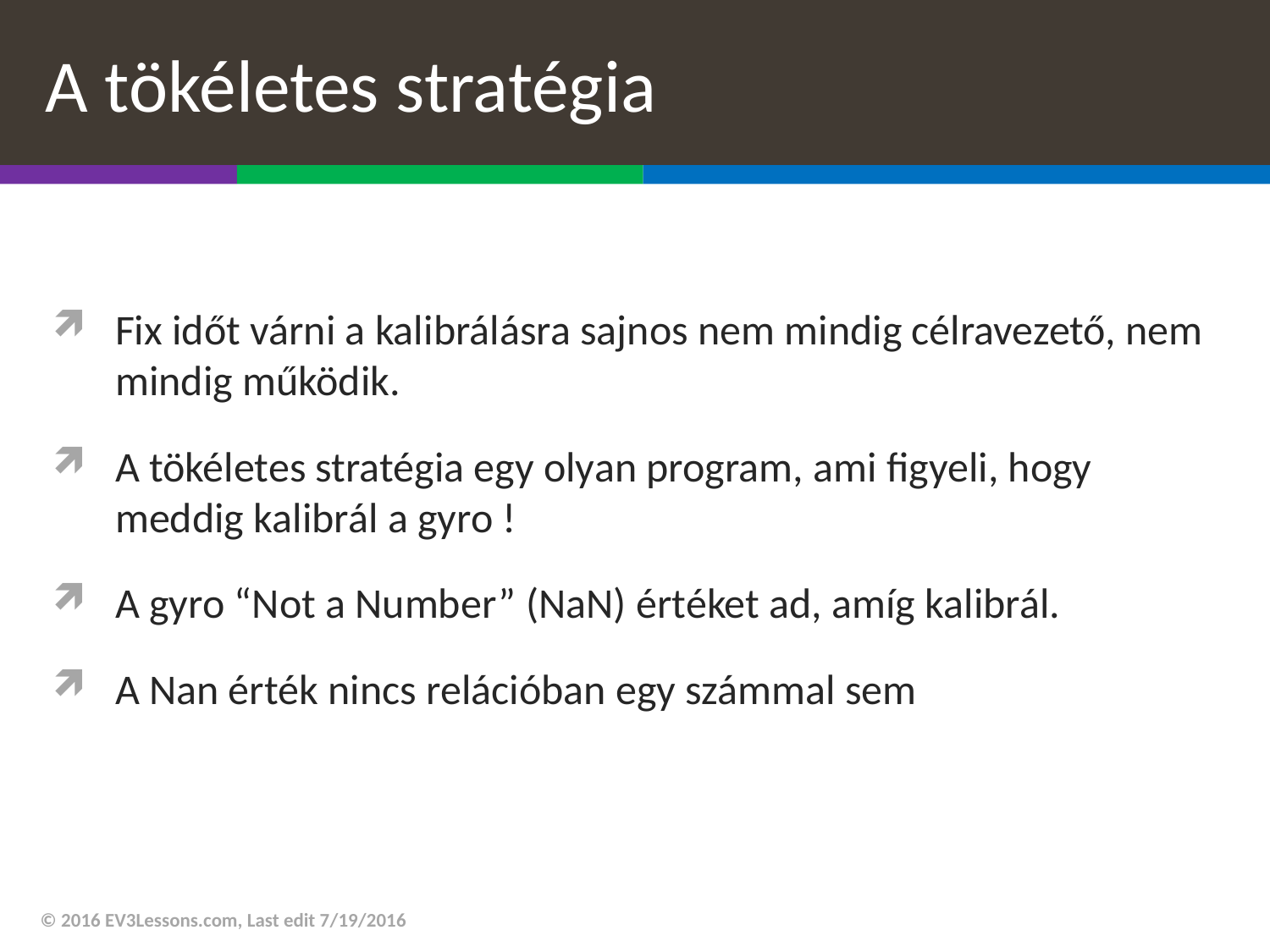

# A tökéletes stratégia
Fix időt várni a kalibrálásra sajnos nem mindig célravezető, nem mindig működik.
A tökéletes stratégia egy olyan program, ami figyeli, hogy meddig kalibrál a gyro !
A gyro “Not a Number” (NaN) értéket ad, amíg kalibrál.
A Nan érték nincs relációban egy számmal sem
© 2016 EV3Lessons.com, Last edit 7/19/2016